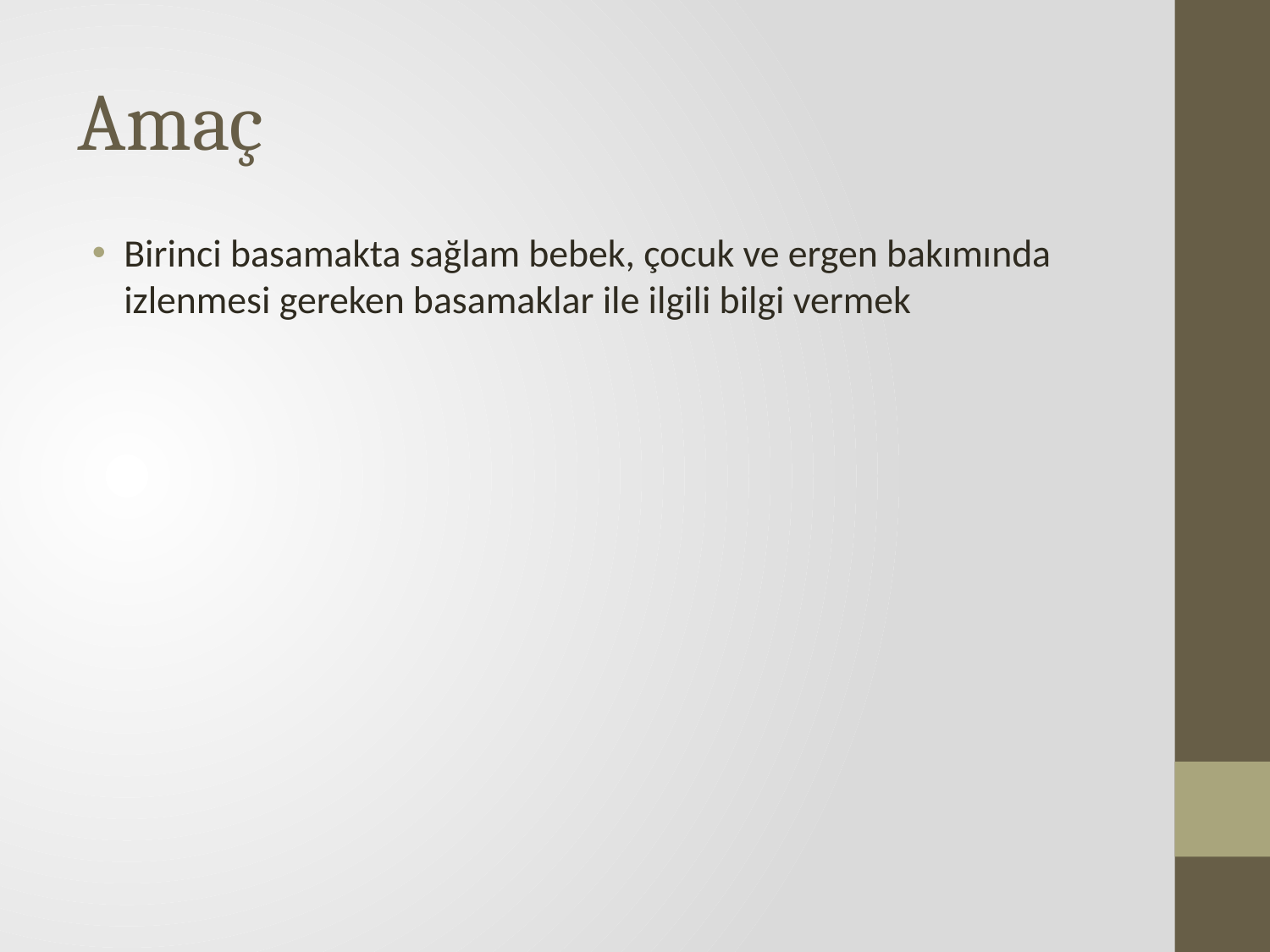

# Amaç
Birinci basamakta sağlam bebek, çocuk ve ergen bakımında izlenmesi gereken basamaklar ile ilgili bilgi vermek